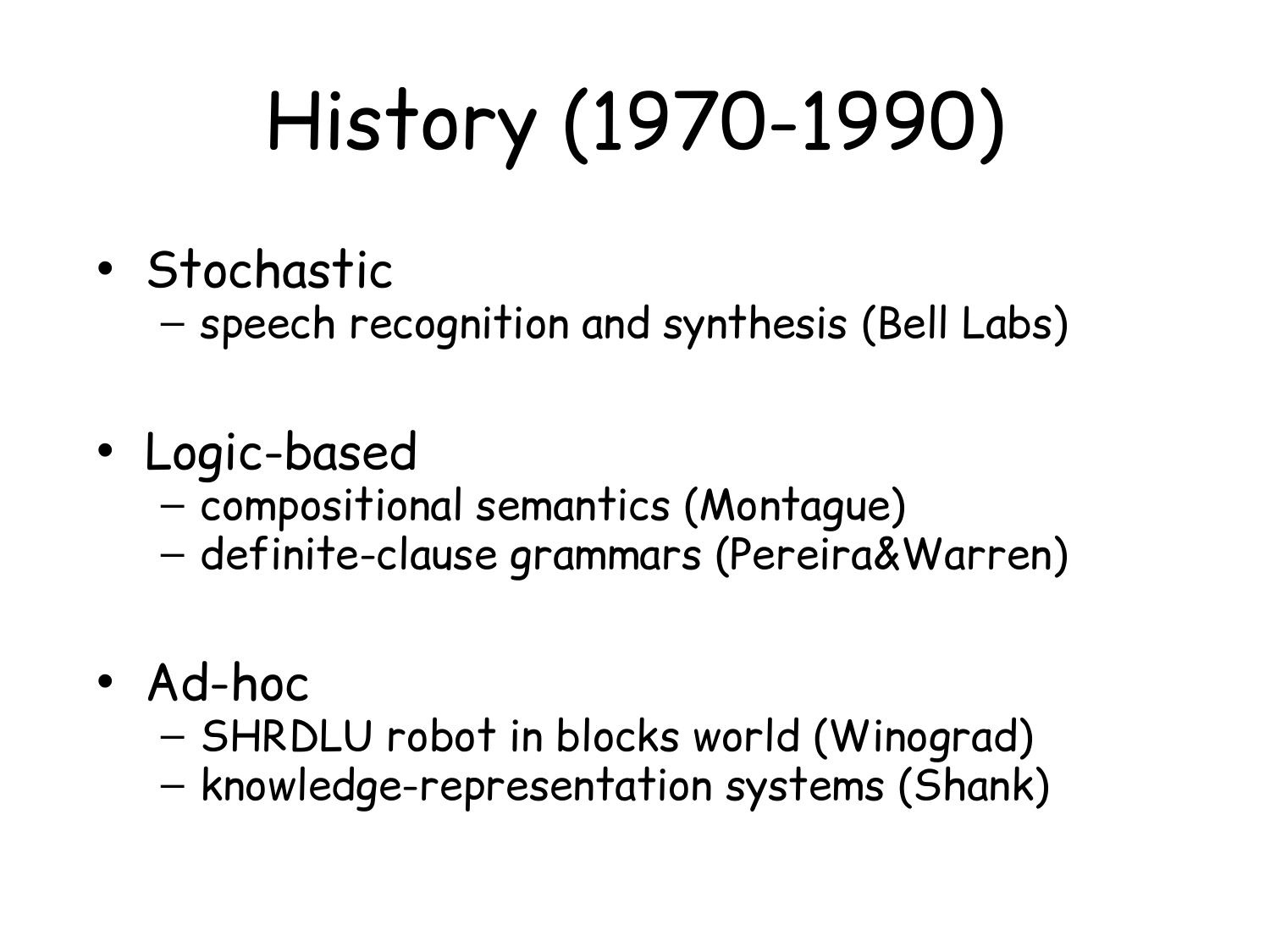

# History (1970-1990)
Stochastic
speech recognition and synthesis (Bell Labs)

Logic-based
compositional semantics (Montague)
definite-clause grammars (Pereira&Warren)

Ad-hoc
SHRDLU robot in blocks world (Winograd)
knowledge-representation systems (Shank)